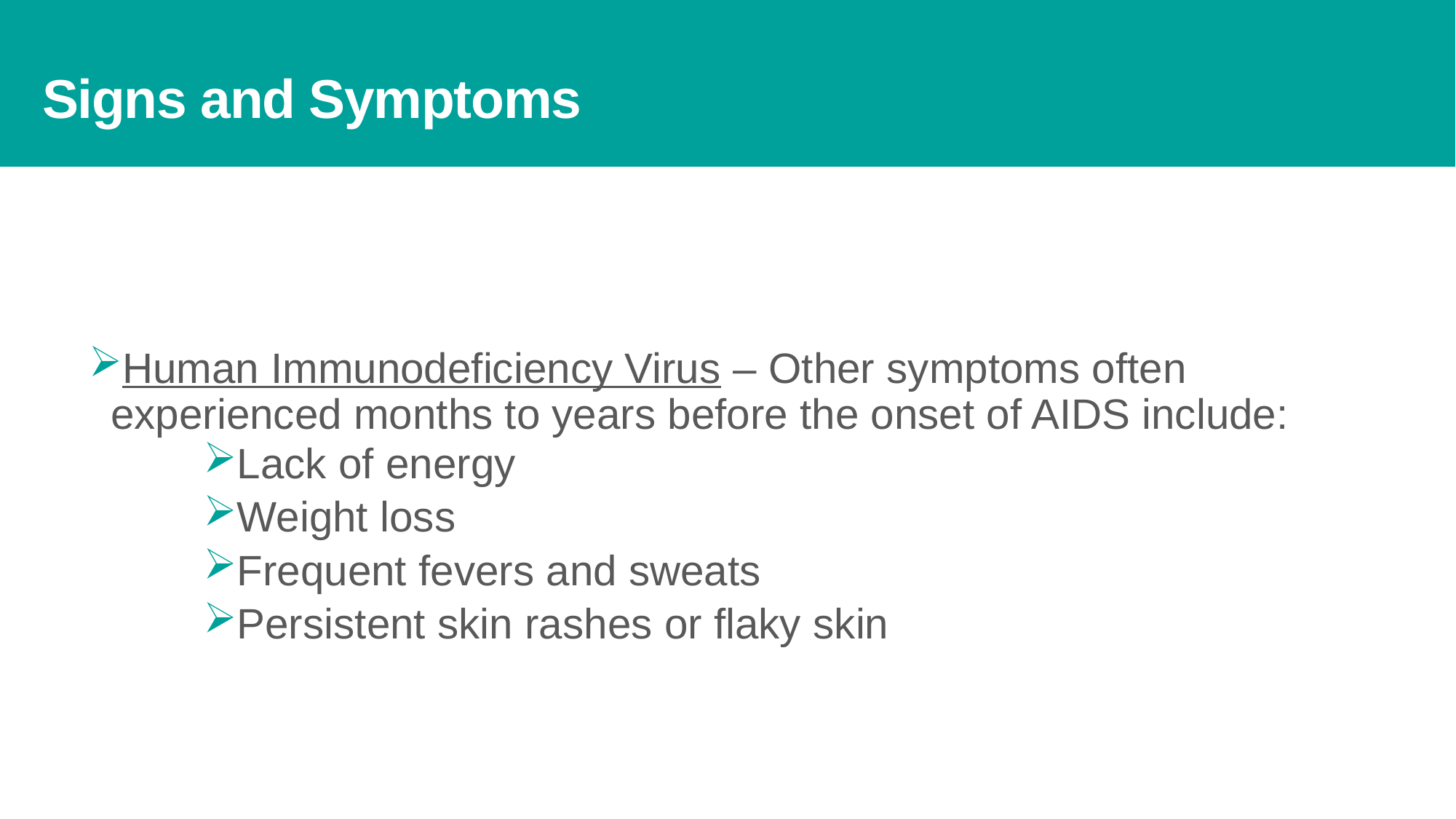

# Signs and Symptoms
Human Immunodeficiency Virus – Other symptoms often experienced months to years before the onset of AIDS include:
Lack of energy
Weight loss
Frequent fevers and sweats
Persistent skin rashes or flaky skin